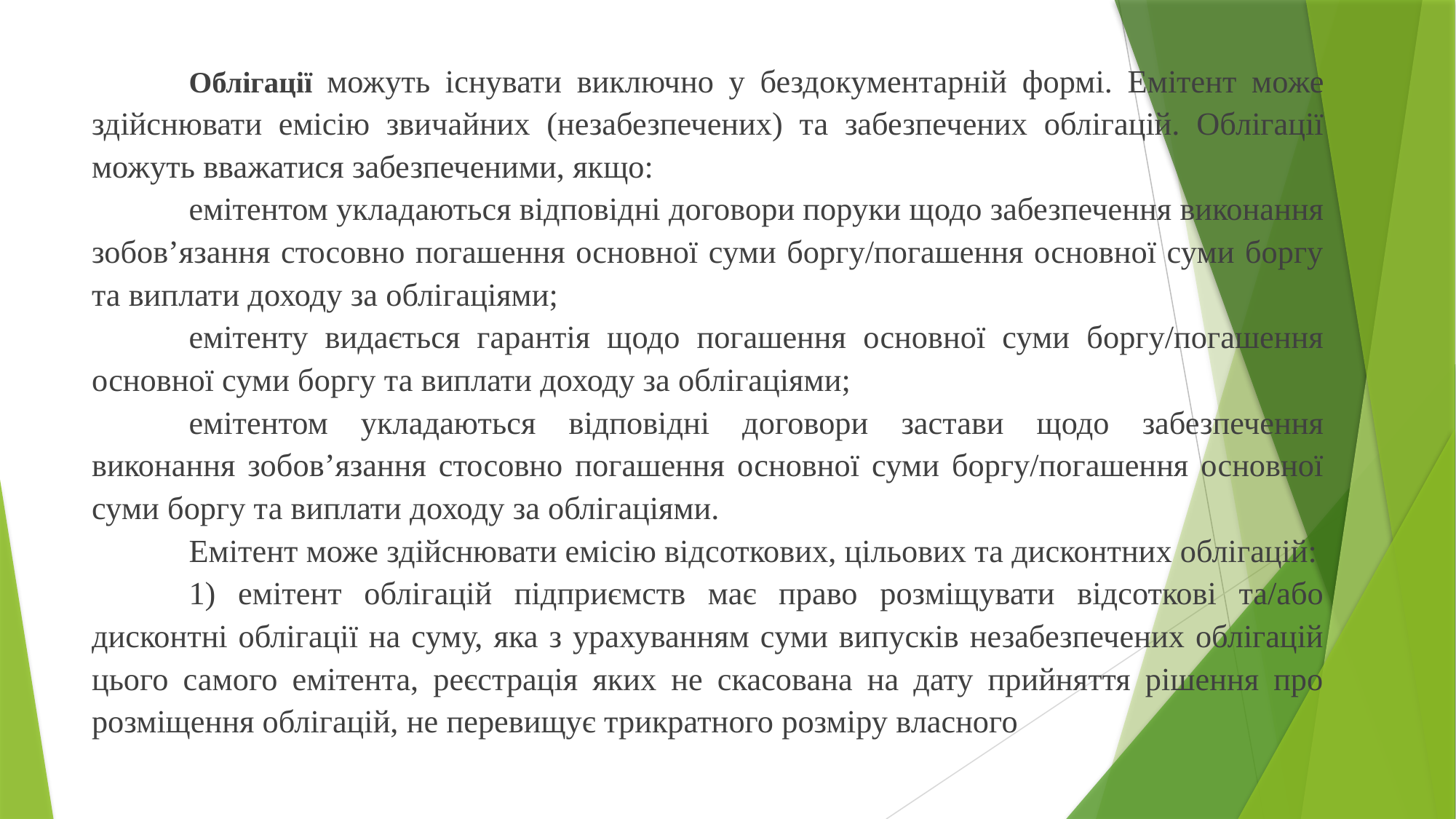

Облігації можуть існувати виключно у бездокументарній формі. Емітент може здійснювати емісію звичайних (незабезпечених) та забезпечених облігацій. Облігації можуть вважатися забезпеченими, якщо:
	емітентом укладаються відповідні договори поруки щодо забезпечення виконання зобов’язання стосовно погашення основної суми боргу/погашення основної суми боргу та виплати доходу за облігаціями;
	емітенту видається гарантія щодо погашення основної суми боргу/погашення основної суми боргу та виплати доходу за облігаціями;
	емітентом укладаються відповідні договори застави щодо забезпечення виконання зобов’язання стосовно погашення основної суми боргу/погашення основної суми боргу та виплати доходу за облігаціями.
	Емітент може здійснювати емісію відсоткових, цільових та дисконтних облігацій:
	1) емітент облігацій підприємств має право розміщувати відсоткові та/або дисконтні облігації на суму, яка з урахуванням суми випусків незабезпечених облігацій цього самого емітента, реєстрація яких не скасована на дату прийняття рішення про розміщення облігацій, не перевищує трикратного розміру власного